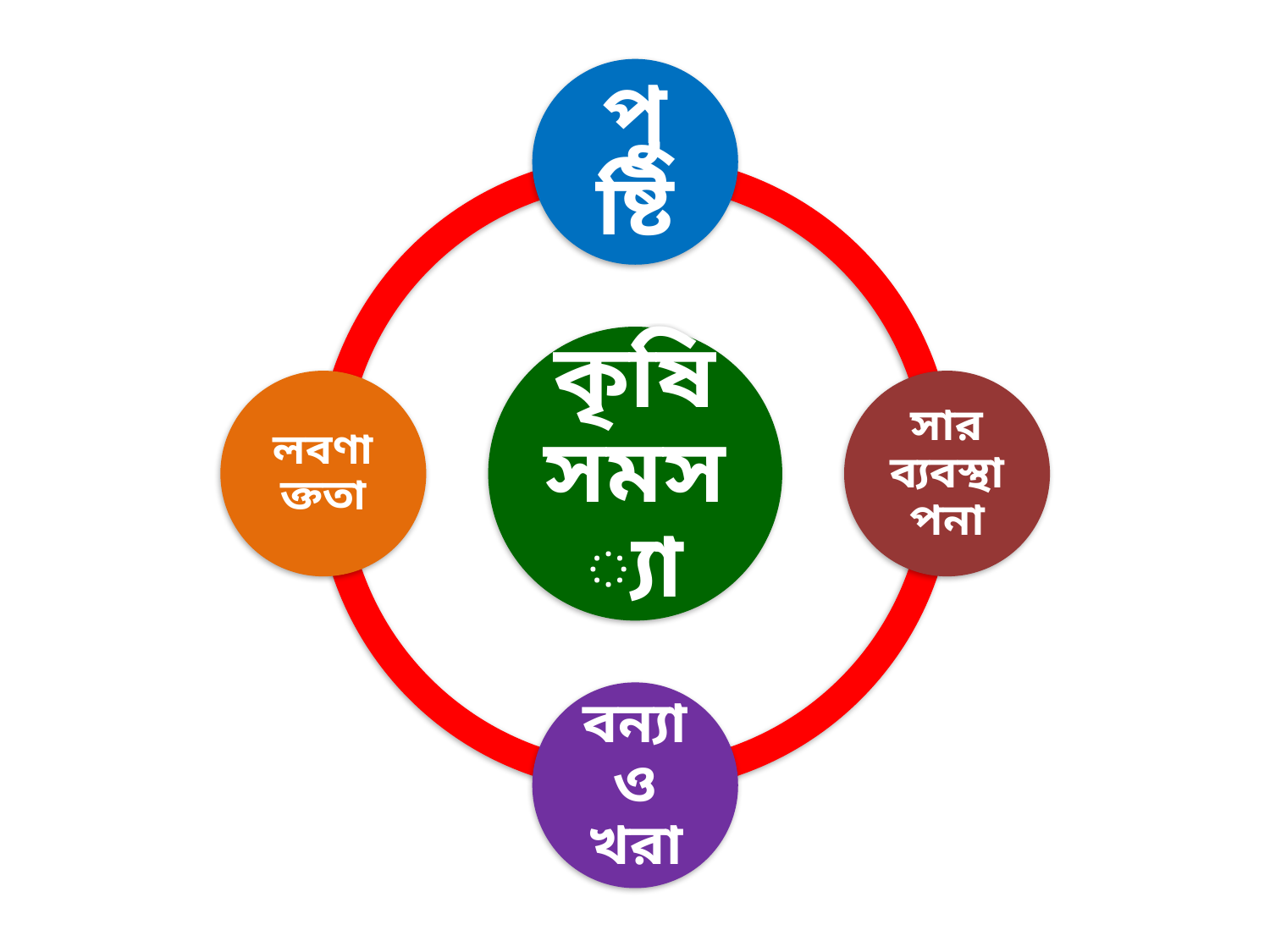

কৃষি সমস্যা
পুষ্টি
সার ব্যবস্থাপনা
বন্যা ও খরা
লবণাক্ততা